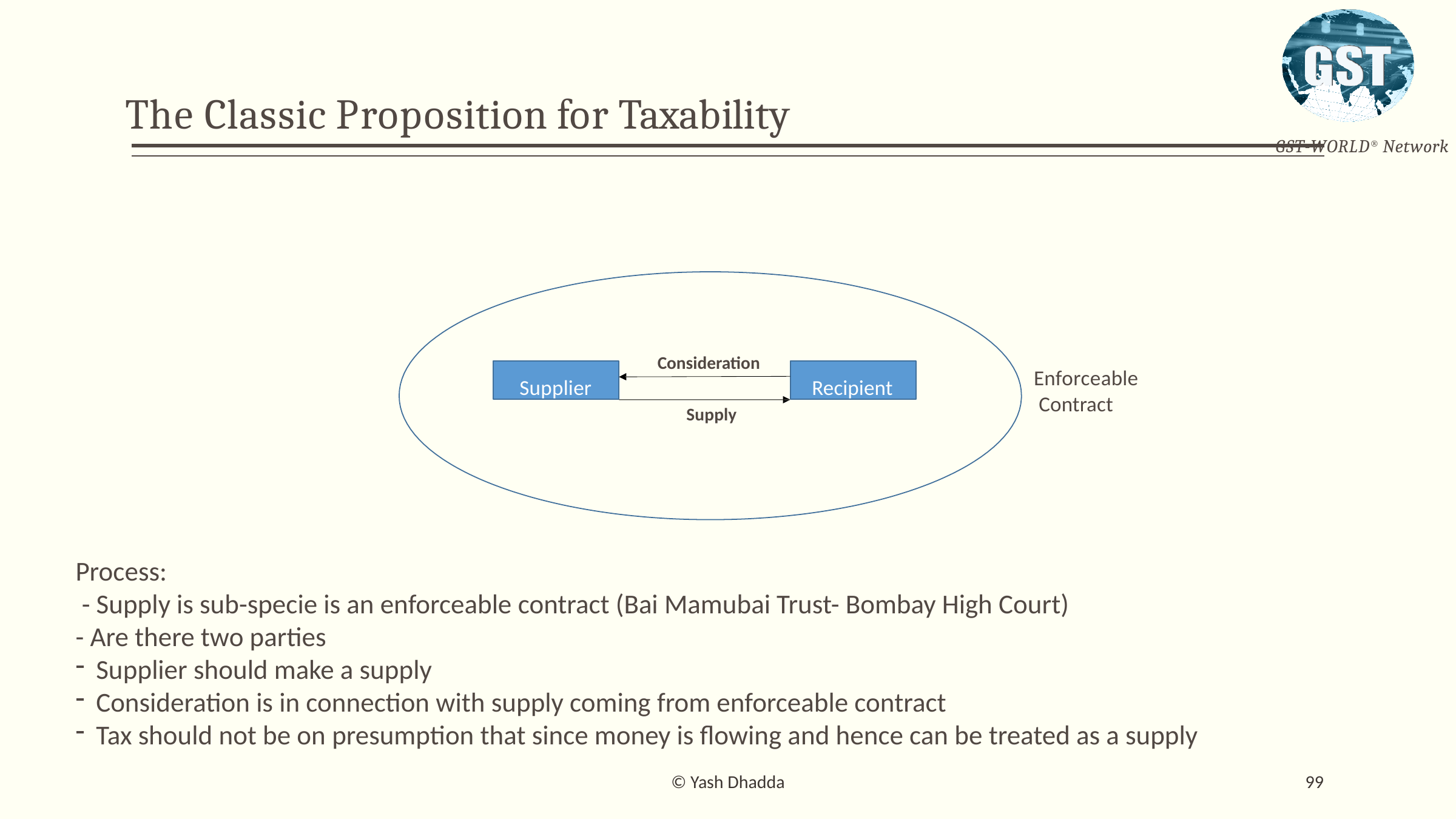

# The Classic Proposition for Taxability

Consideration
Supplier
Recipient
Enforceable  Contract

Supply
Process:
 - Supply is sub-specie is an enforceable contract (Bai Mamubai Trust- Bombay High Court)
- Are there two parties
Supplier should make a supply
Consideration is in connection with supply coming from enforceable contract
Tax should not be on presumption that since money is flowing and hence can be treated as a supply
© Yash Dhadda
99